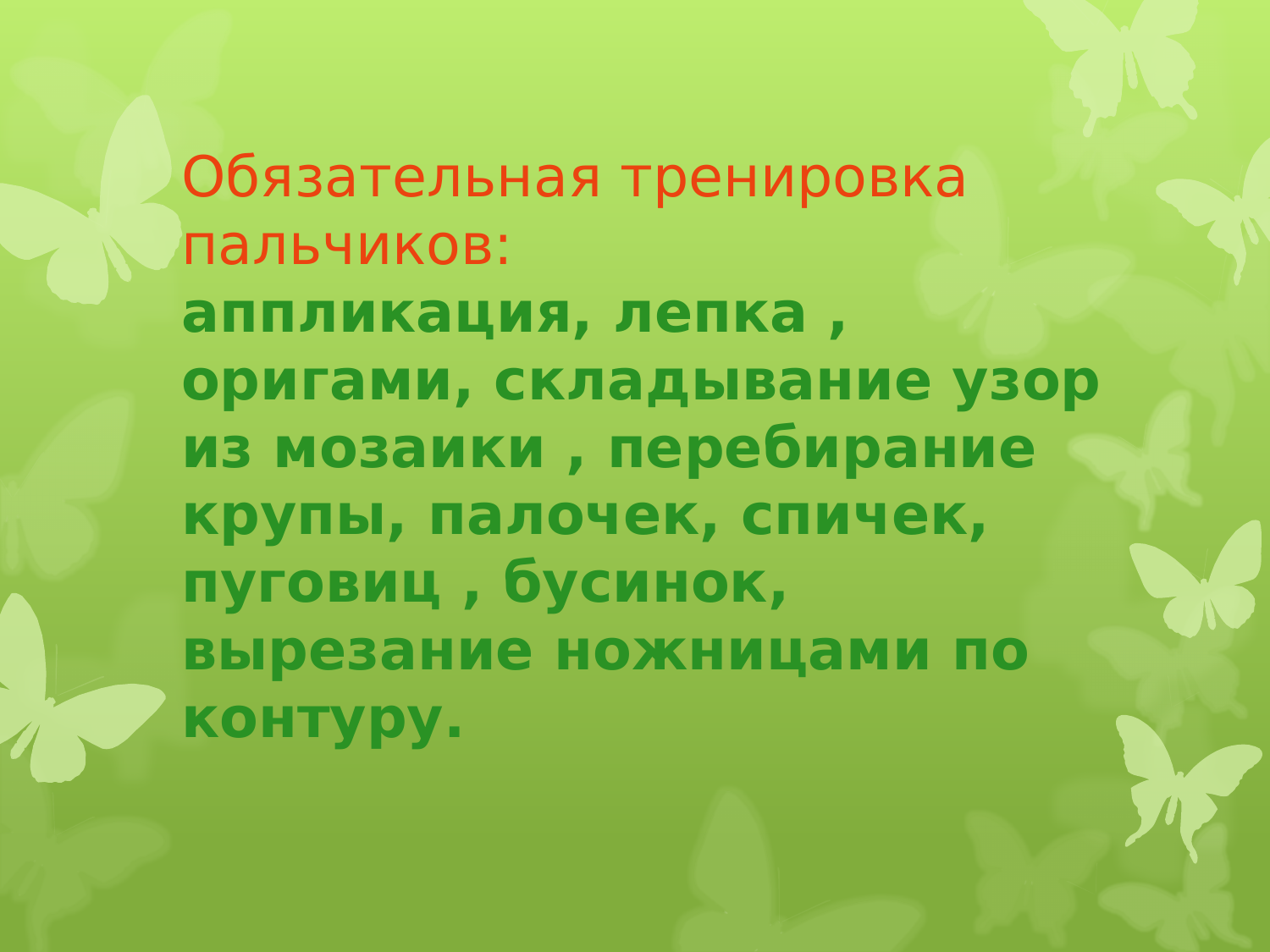

# Обязательная тренировка пальчиков: аппликация, лепка , оригами, складывание узор из мозаики , перебирание крупы, палочек, спичек, пуговиц , бусинок, вырезание ножницами по контуру.